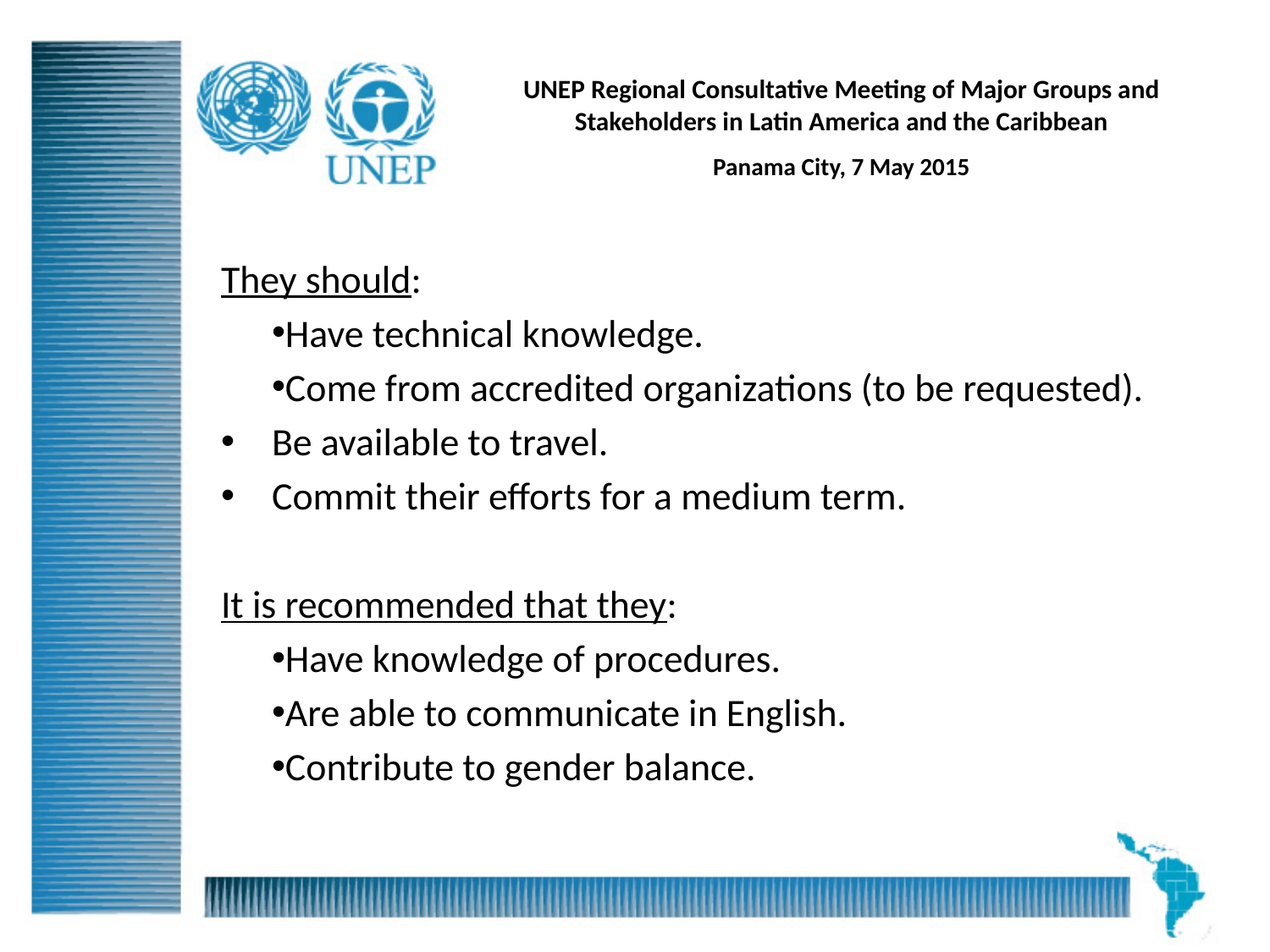

# UNEP Regional Consultative Meeting of Major Groups and Stakeholders in Latin America and the Caribbean
Panama City, 7 May 2015
They should:
Have technical knowledge.
Come from accredited organizations (to be requested).
Be available to travel.
Commit their efforts for a medium term.

It is recommended that they:
Have knowledge of procedures.
Are able to communicate in English.
Contribute to gender balance.